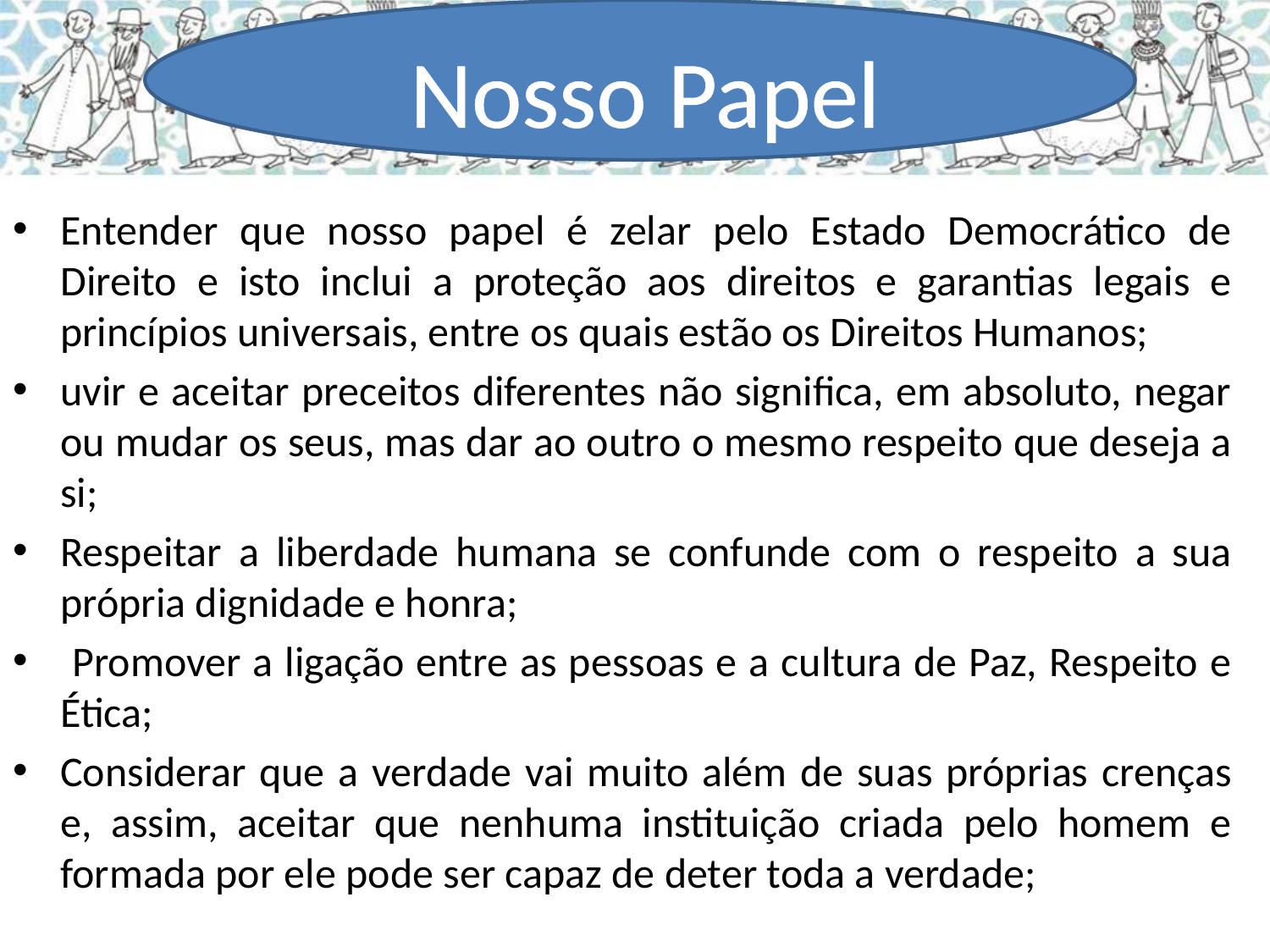

Nosso Papel
Entender que nosso papel é zelar pelo Estado Democrático de Direito e isto inclui a proteção aos direitos e garantias legais e princípios universais, entre os quais estão os Direitos Humanos;
uvir e aceitar preceitos diferentes não significa, em absoluto, negar ou mudar os seus, mas dar ao outro o mesmo respeito que deseja a si;
Respeitar a liberdade humana se confunde com o respeito a sua própria dignidade e honra;
 Promover a ligação entre as pessoas e a cultura de Paz, Respeito e Ética;
Considerar que a verdade vai muito além de suas próprias crenças e, assim, aceitar que nenhuma instituição criada pelo homem e formada por ele pode ser capaz de deter toda a verdade;